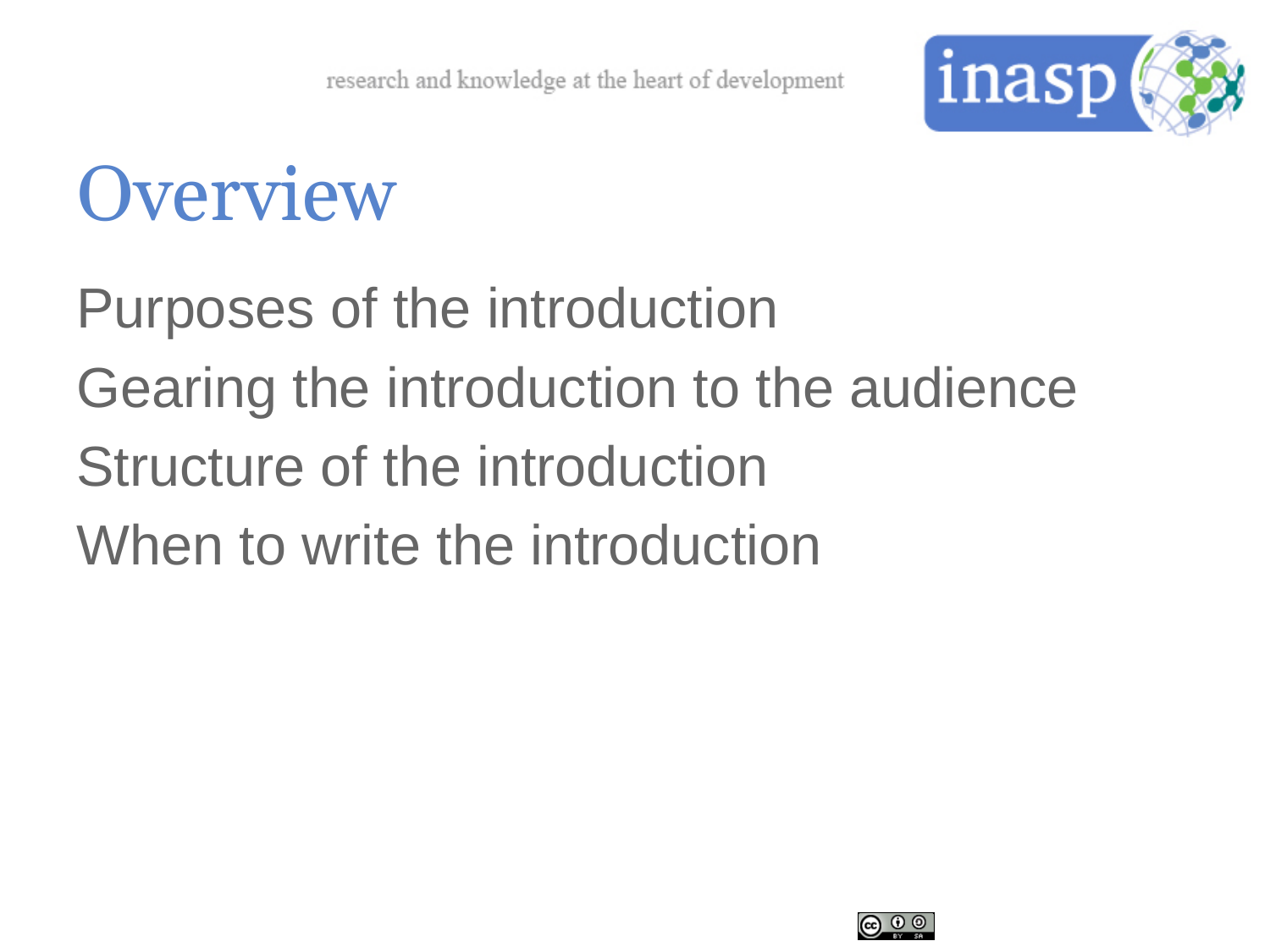

# Overview
Purposes of the introduction
Gearing the introduction to the audience
Structure of the introduction
When to write the introduction